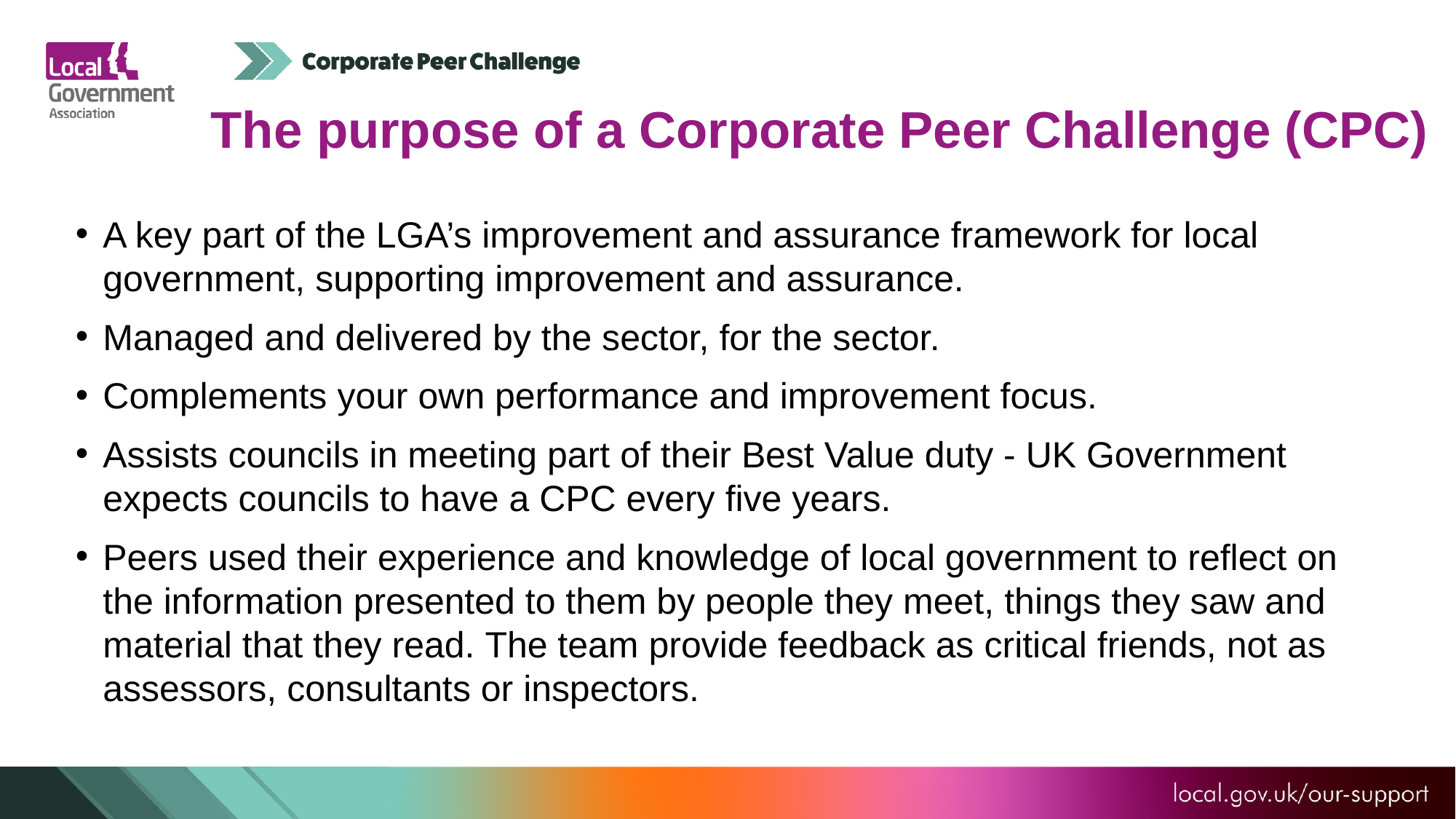

The purpose of a Corporate Peer Challenge (CPC)
A key part of the LGA’s improvement and assurance framework for local government, supporting improvement and assurance.
Managed and delivered by the sector, for the sector.
Complements your own performance and improvement focus.
Assists councils in meeting part of their Best Value duty - UK Government expects councils to have a CPC every five years.
Peers used their experience and knowledge of local government to reflect on the information presented to them by people they meet, things they saw and material that they read. The team provide feedback as critical friends, not as assessors, consultants or inspectors.